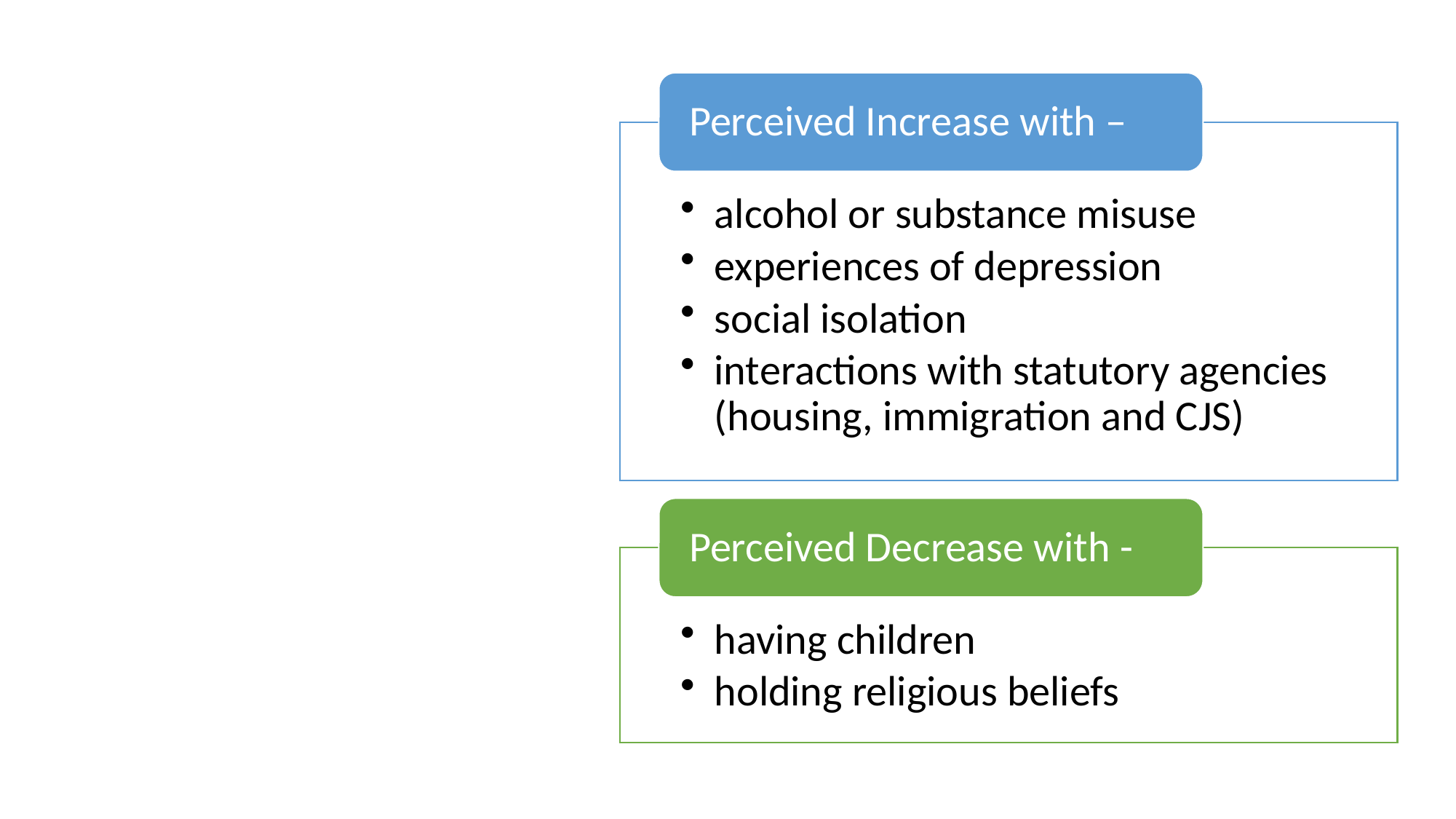

alcohol or substance misuse
experiences of depression
social isolation
interactions with statutory agencies (housing, immigration and CJS)
Perceived Increase with –
having children
holding religious beliefs
Perceived Decrease with -
# Interviews with Staff